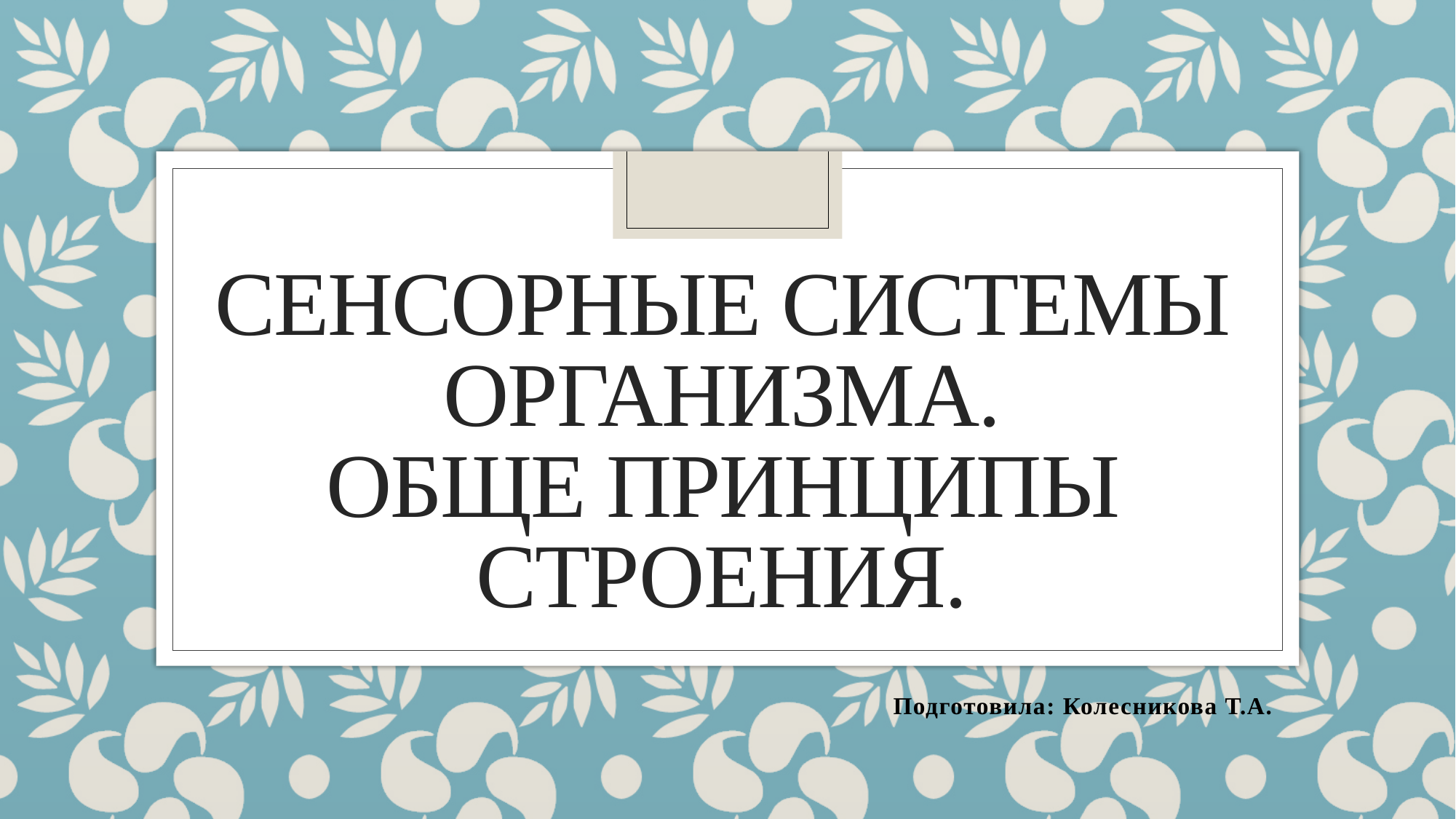

# Сенсорные системы организма. Обще принципы строения.
Подготовила: Колесникова Т.А.